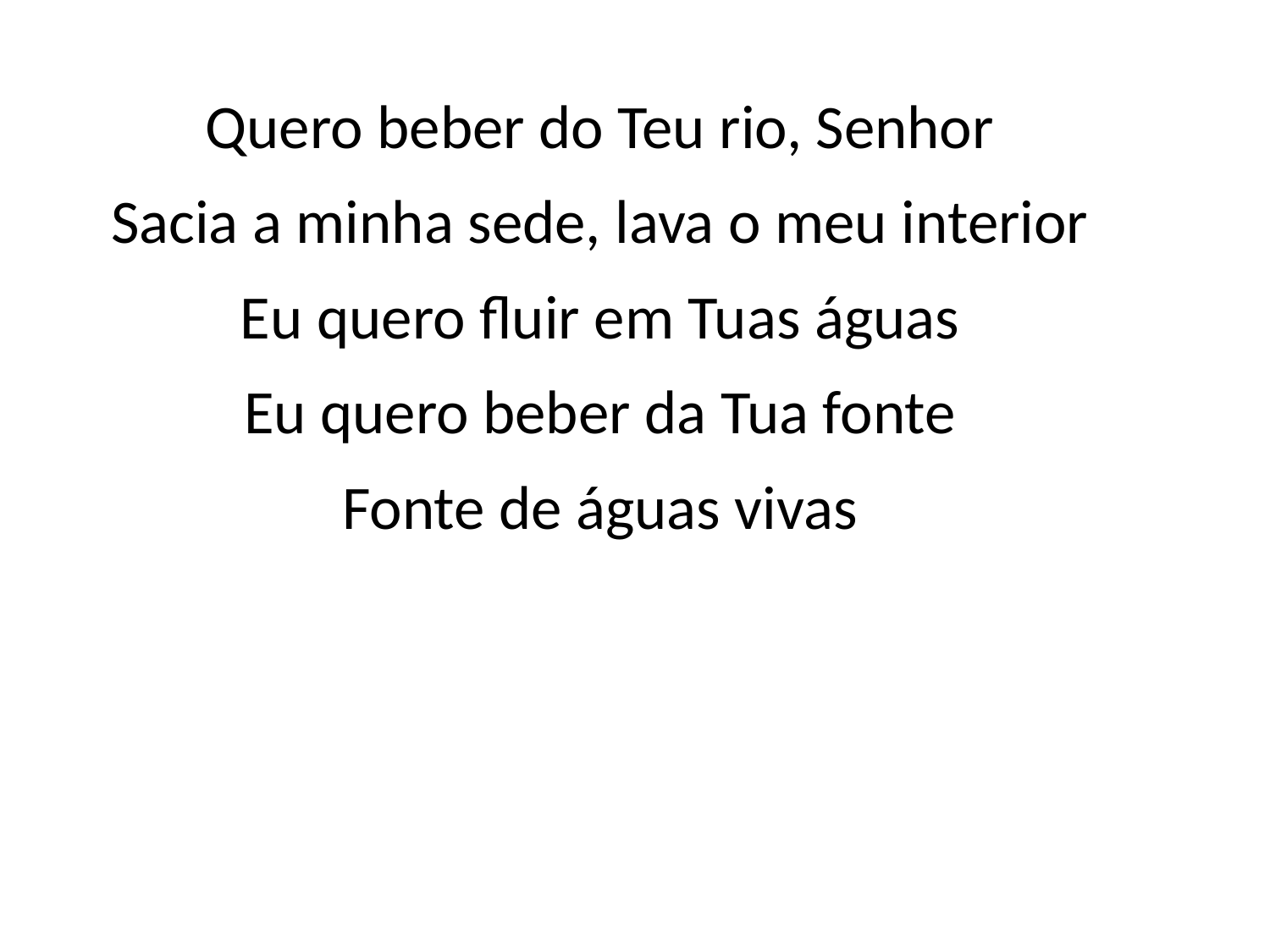

Quero beber do Teu rio, Senhor

Sacia a minha sede, lava o meu interior

Eu quero fluir em Tuas águas

Eu quero beber da Tua fonte

Fonte de águas vivas

#